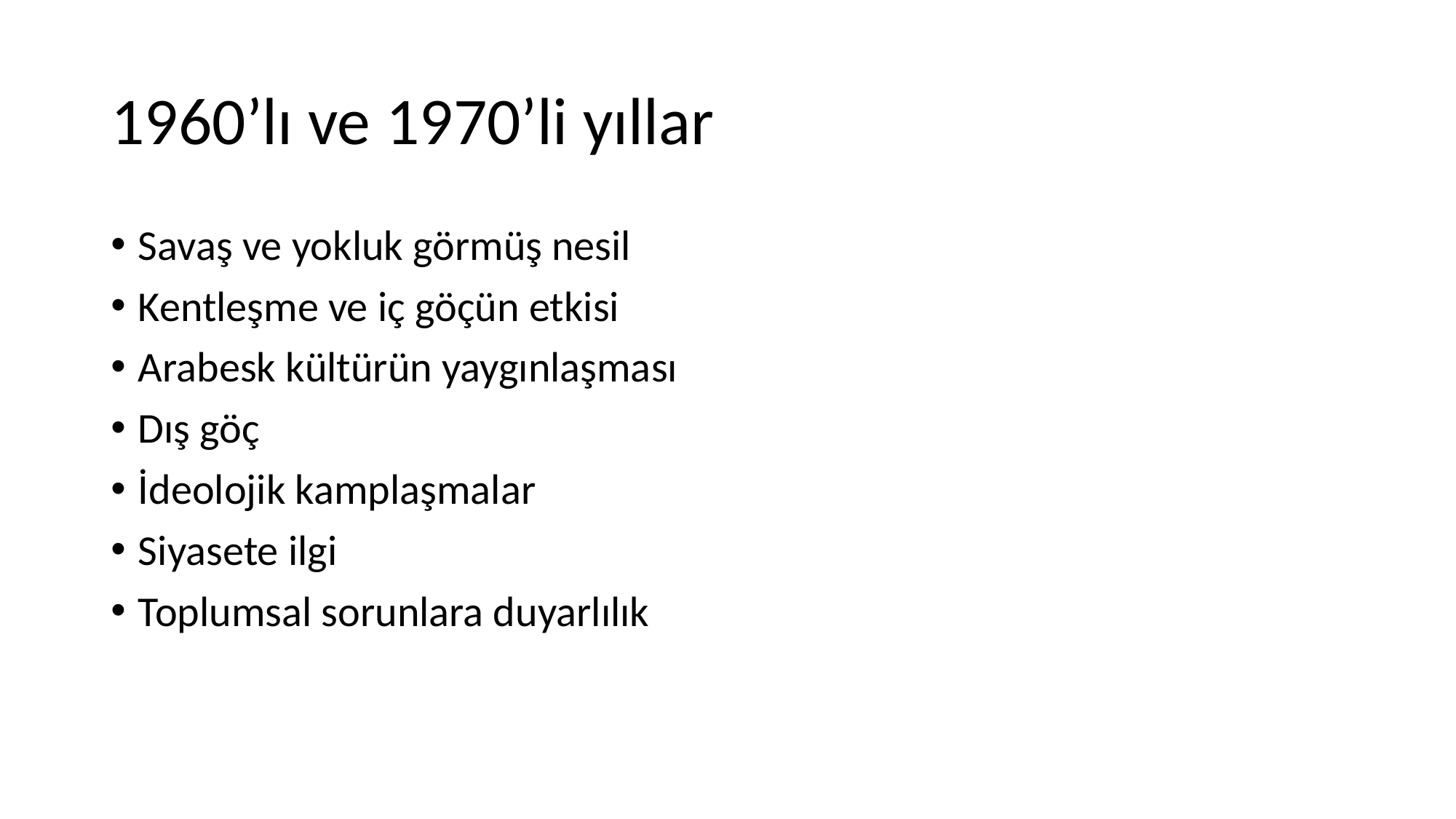

# 1960’lı ve 1970’li yıllar
Savaş ve yokluk görmüş nesil
Kentleşme ve iç göçün etkisi
Arabesk kültürün yaygınlaşması
Dış göç
İdeolojik kamplaşmalar
Siyasete ilgi
Toplumsal sorunlara duyarlılık